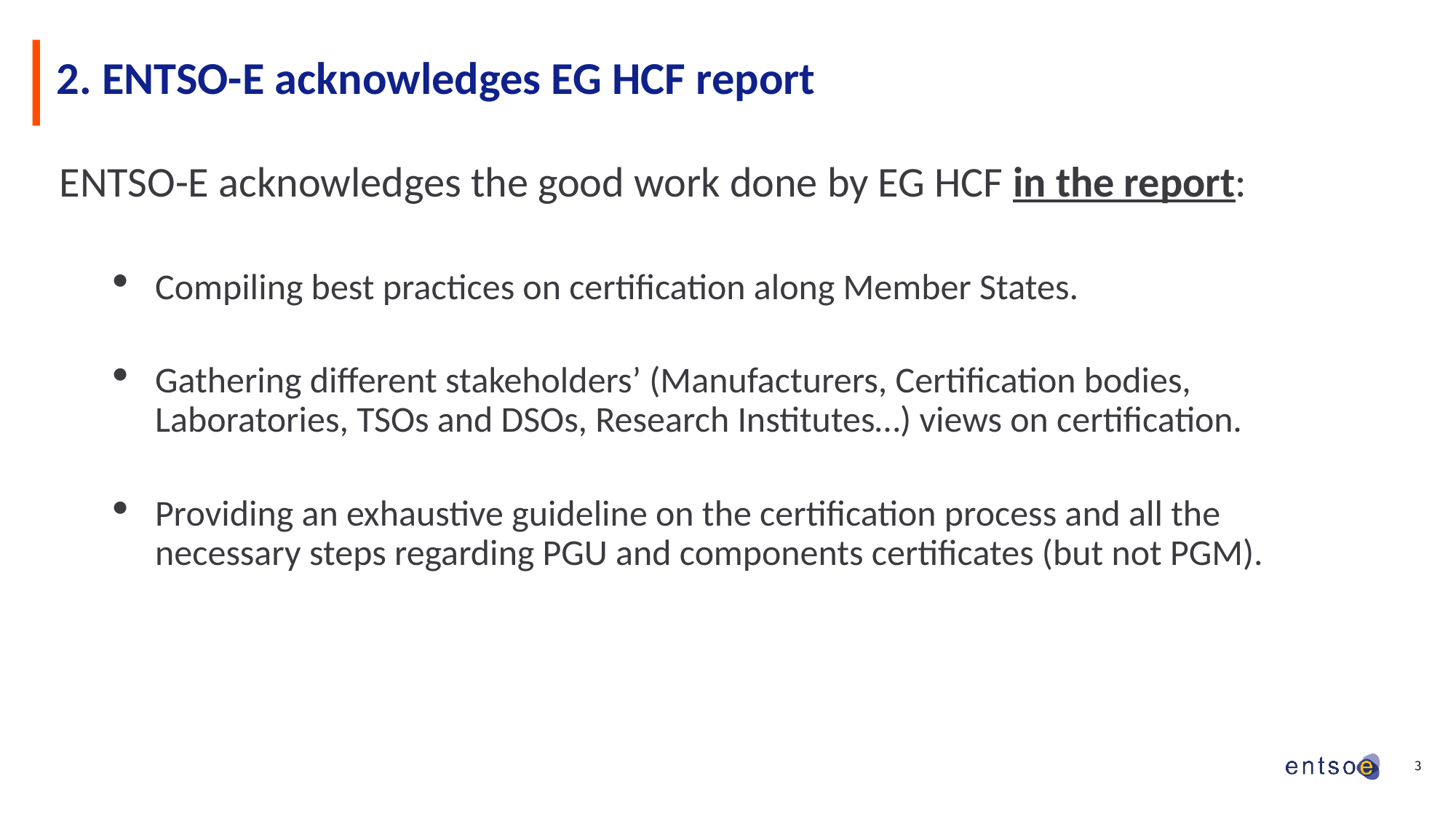

# 2. ENTSO-E acknowledges EG HCF report
ENTSO-E acknowledges the good work done by EG HCF in the report:

Compiling best practices on certification along Member States.

Gathering different stakeholders’ (Manufacturers, Certification bodies, Laboratories, TSOs and DSOs, Research Institutes…) views on certification.

Providing an exhaustive guideline on the certification process and all the necessary steps regarding PGU and components certificates (but not PGM).